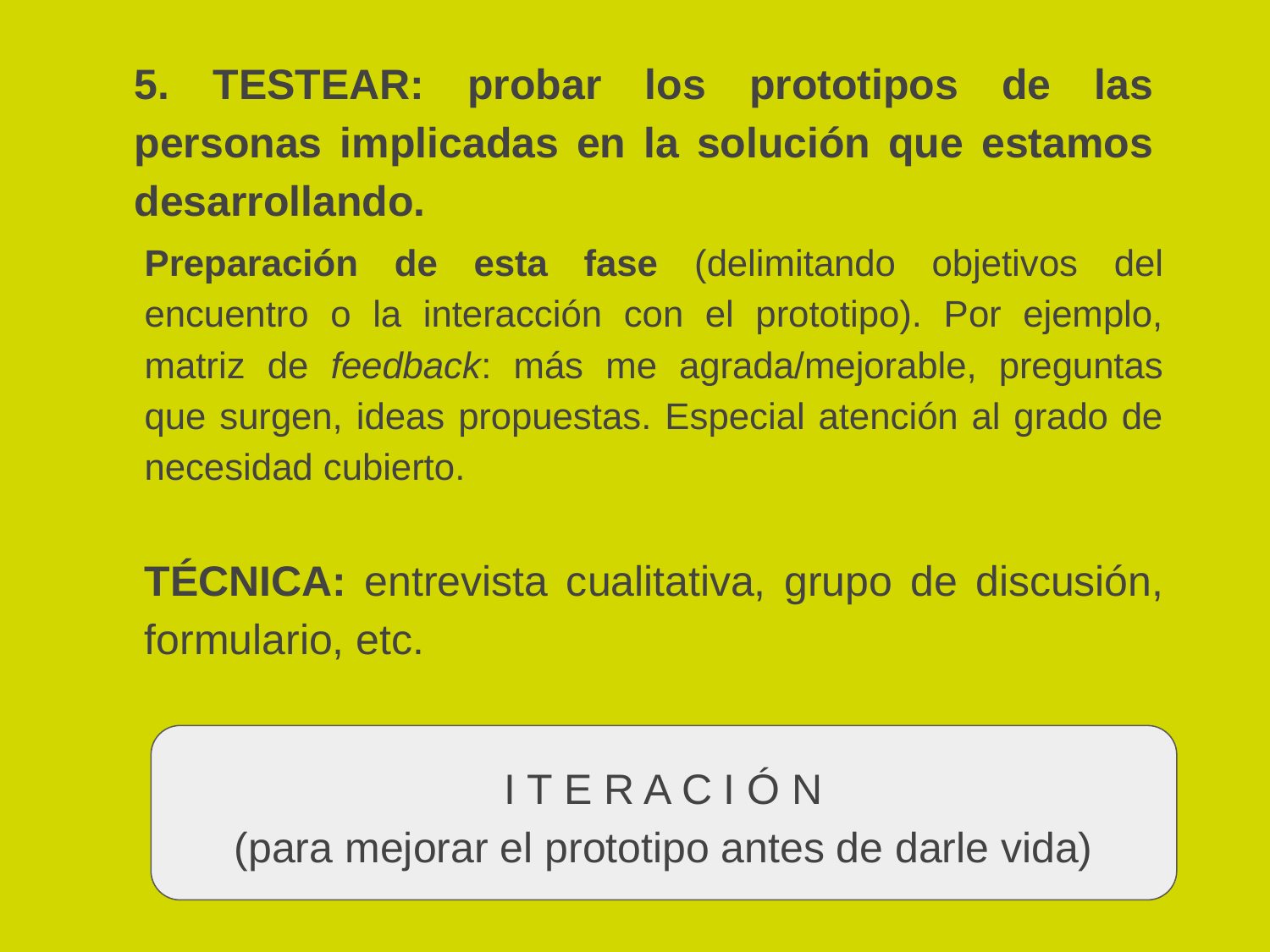

# 5. TESTEAR: probar los prototipos de las personas implicadas en la solución que estamos desarrollando.

Preparación de esta fase (delimitando objetivos del encuentro o la interacción con el prototipo). Por ejemplo, matriz de feedback: más me agrada/mejorable, preguntas que surgen, ideas propuestas. Especial atención al grado de necesidad cubierto.

TÉCNICA: entrevista cualitativa, grupo de discusión, formulario, etc.

 I T E R A C I Ó N
(para mejorar el prototipo antes de darle vida)